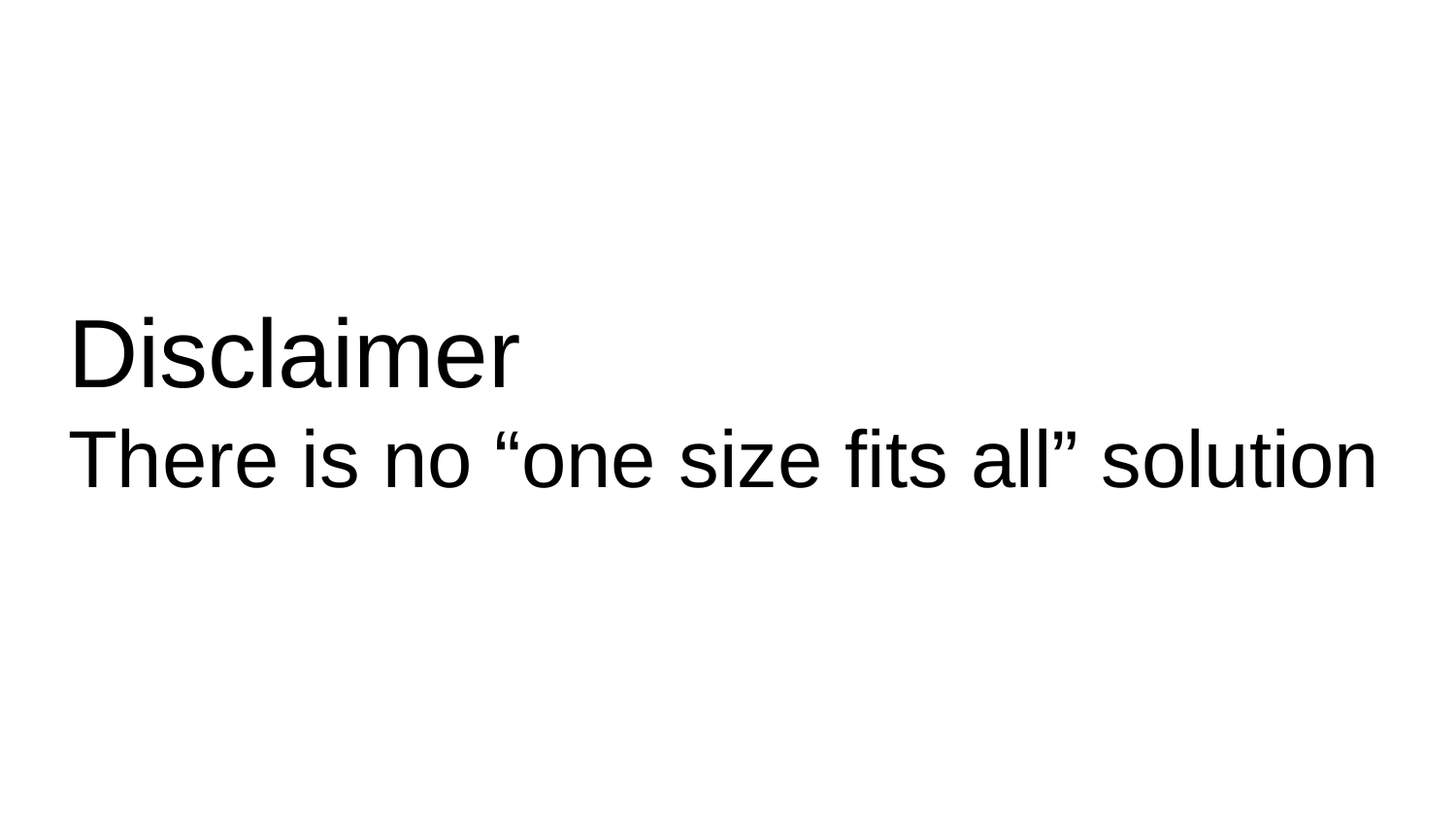

# Disclaimer
There is no “one size fits all” solution